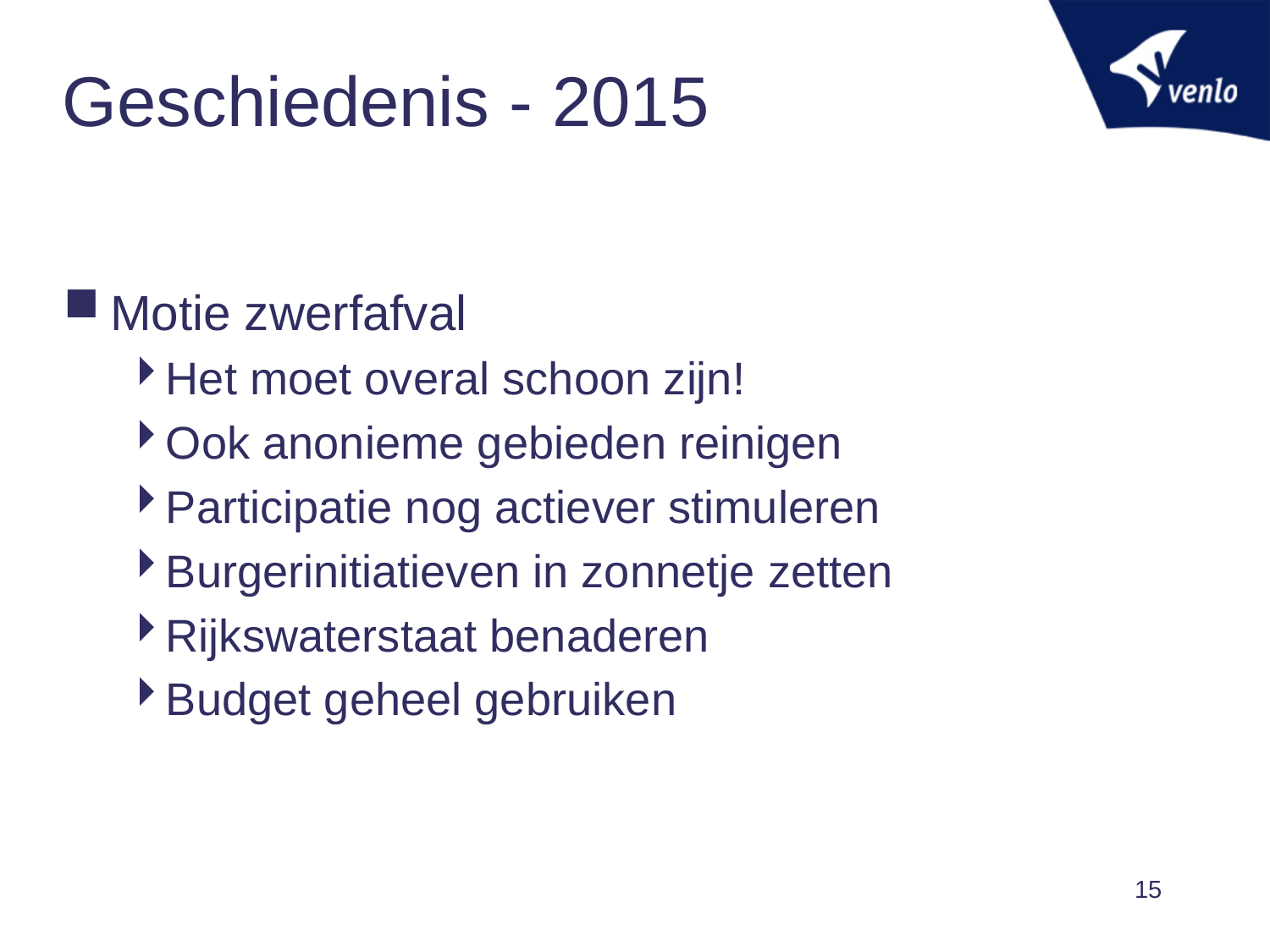

# Geschiedenis - 2015
Motie zwerfafval
Het moet overal schoon zijn!
Ook anonieme gebieden reinigen
Participatie nog actiever stimuleren
Burgerinitiatieven in zonnetje zetten
Rijkswaterstaat benaderen
Budget geheel gebruiken
15